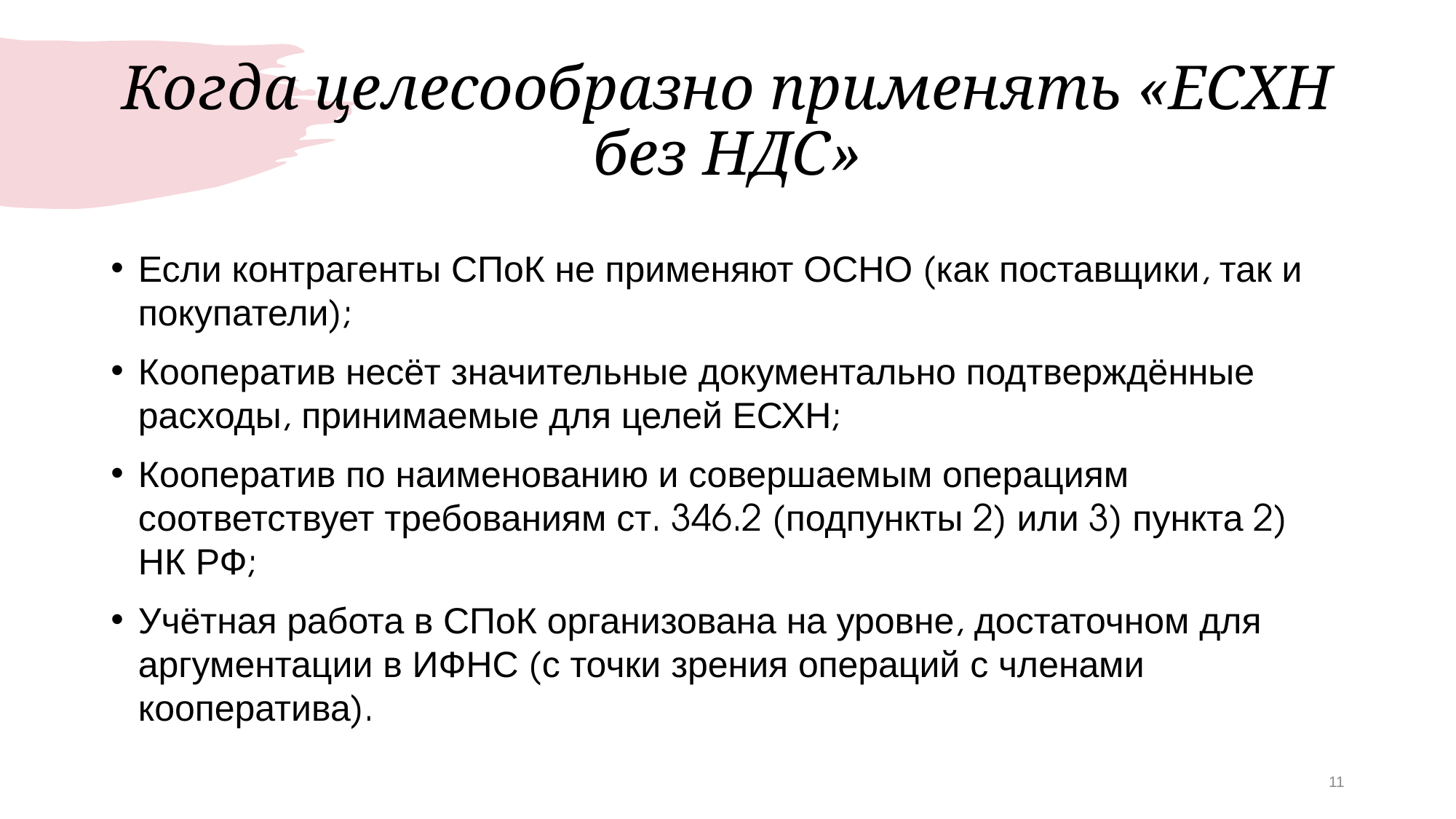

# Когда целесообразно применять «ЕСХН без НДС»
Если контрагенты СПоК не применяют ОСНО (как поставщики, так и покупатели);
Кооператив несёт значительные документально подтверждённые расходы, принимаемые для целей ЕСХН;
Кооператив по наименованию и совершаемым операциям соответствует требованиям ст. 346.2 (подпункты 2) или 3) пункта 2) НК РФ;
Учётная работа в СПоК организована на уровне, достаточном для аргументации в ИФНС (с точки зрения операций с членами кооператива).
11